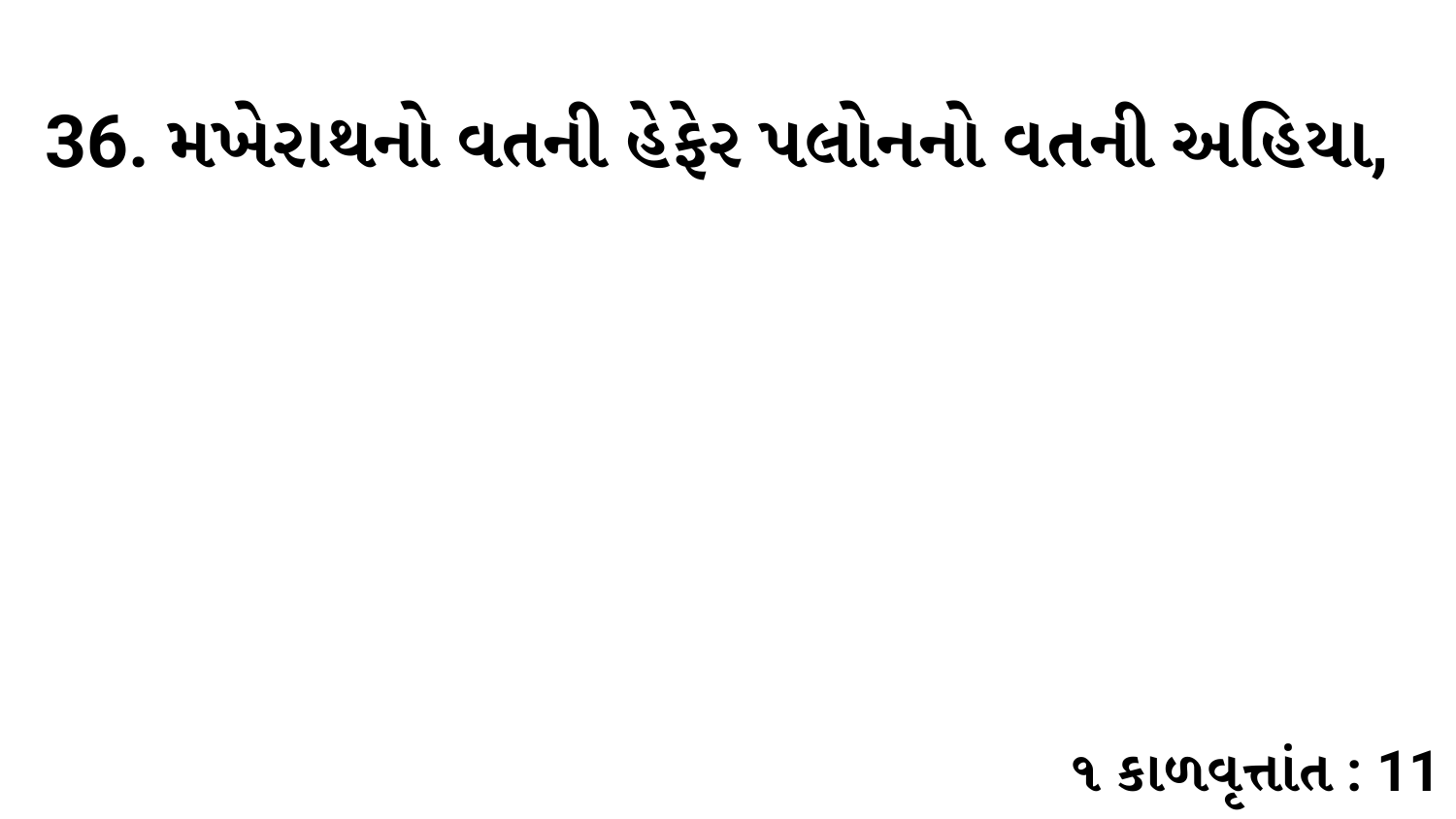

36. મખેરાથનો વતની હેફેર પલોનનો વતની અહિયા,
૧ કાળવૃત્તાંત : 11